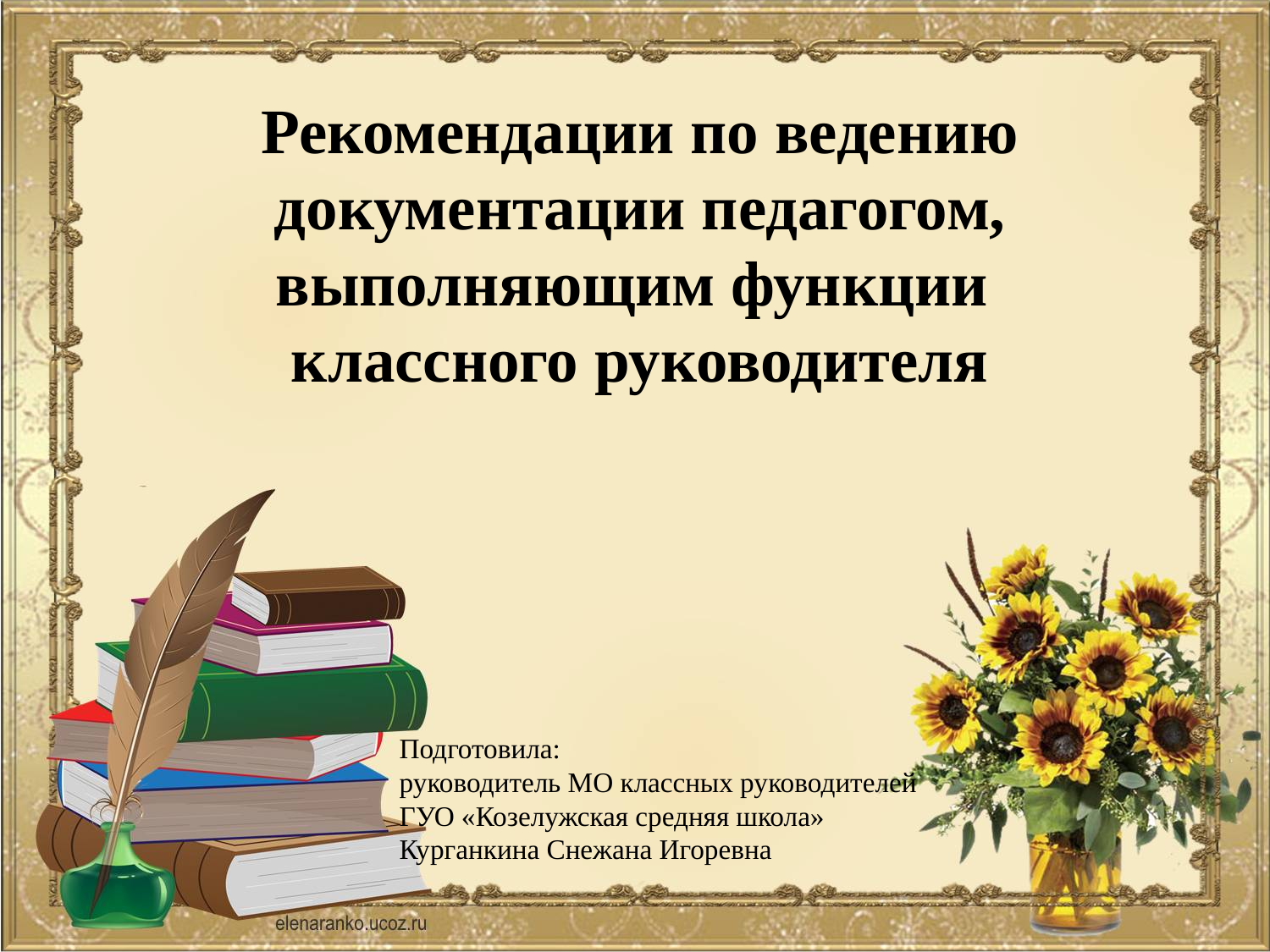

Рекомендации по ведению документации педагогом, выполняющим функции
классного руководителя

Подготовила:
руководитель МО классных руководителей
ГУО «Козелужская средняя школа»
Курганкина Снежана Игоревна